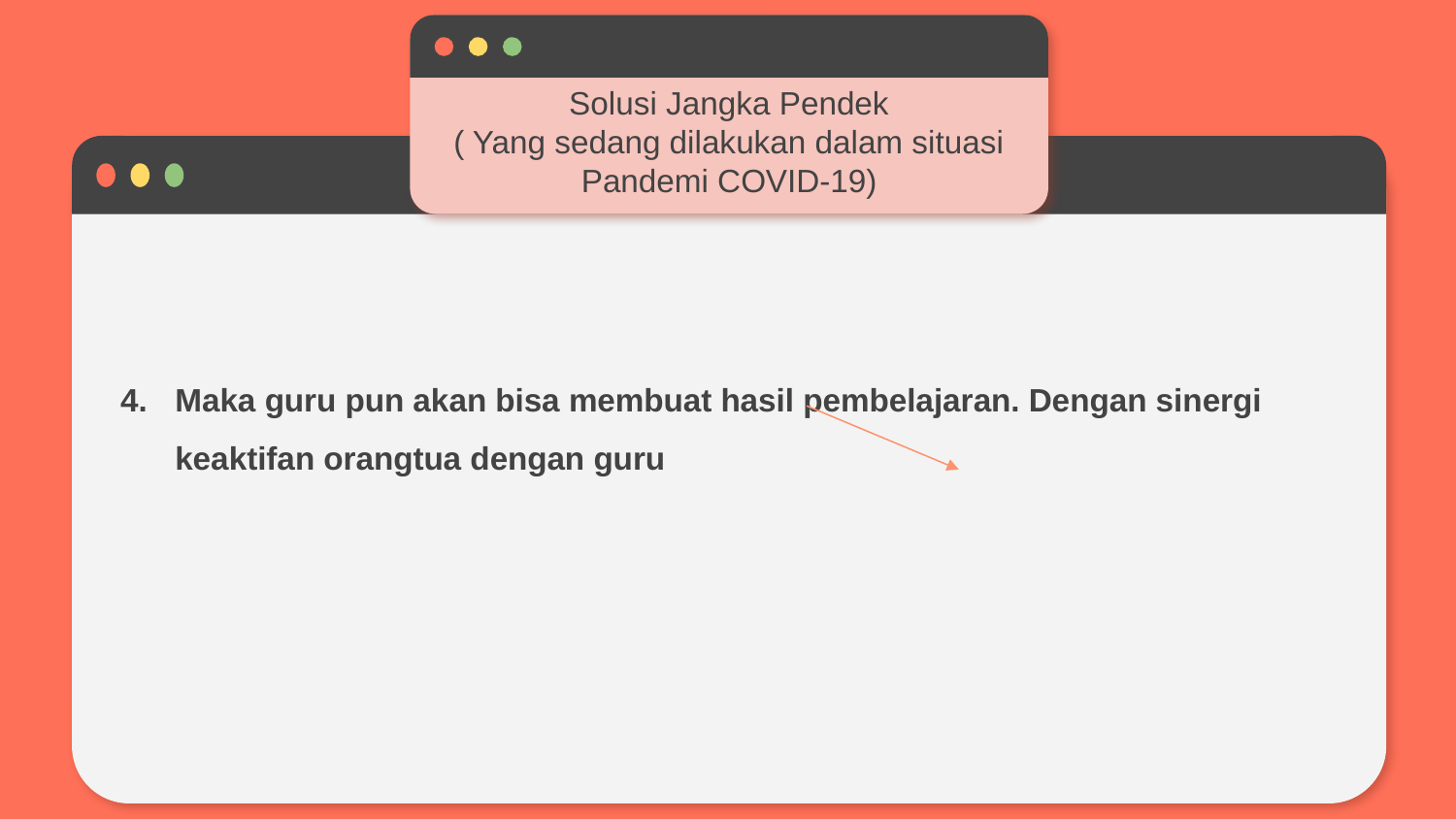

# Solusi Jangka Pendek ( Yang sedang dilakukan dalam situasi Pandemi COVID-19)

Maka guru pun akan bisa membuat hasil pembelajaran. Dengan sinergi keaktifan orangtua dengan guru